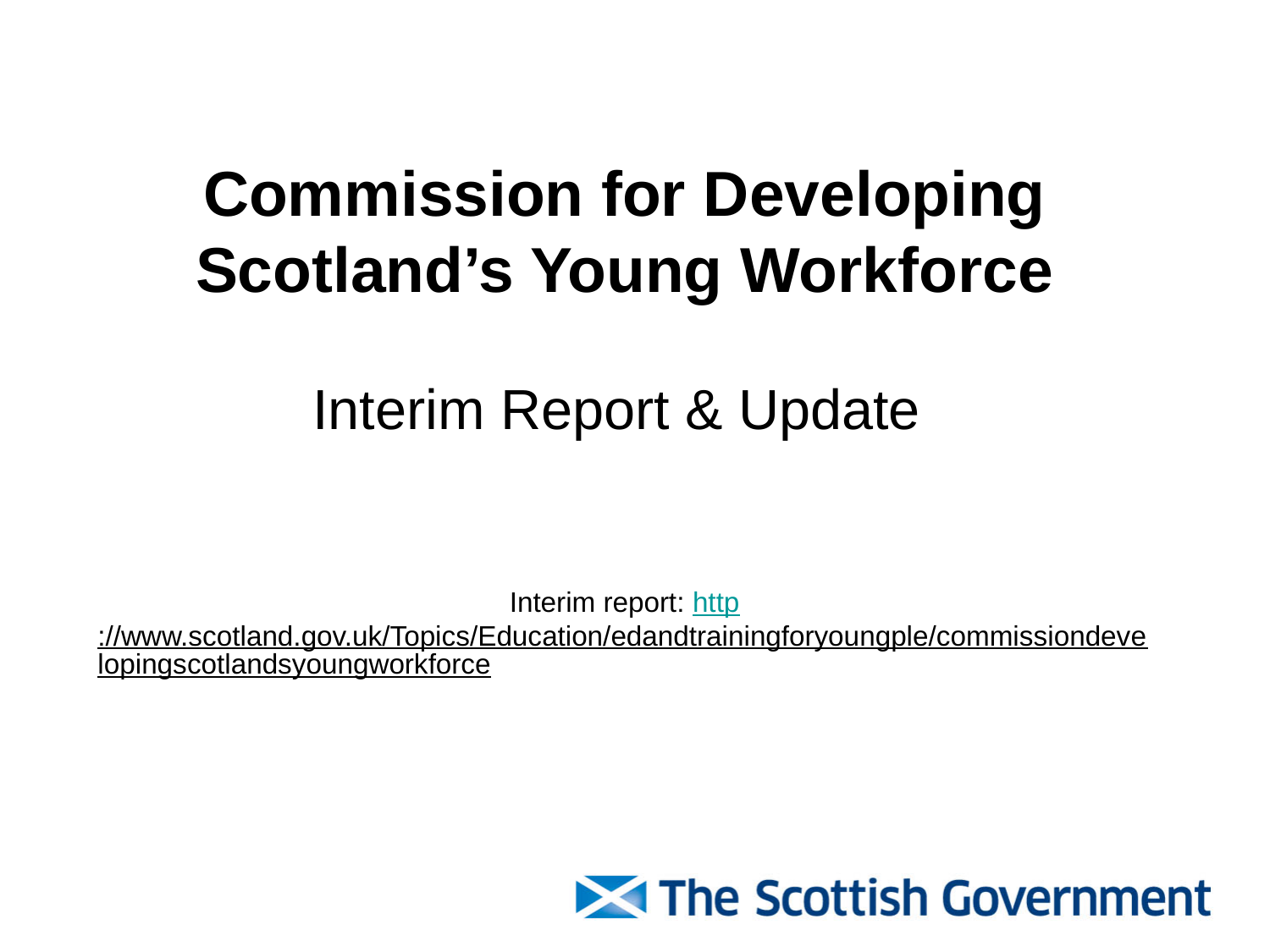

# Commission for Developing Scotland’s Young Workforce Interim Report & Update Interim report: http://www.scotland.gov.uk/Topics/Education/edandtrainingforyoungple/commissiondevelopingscotlandsyoungworkforce